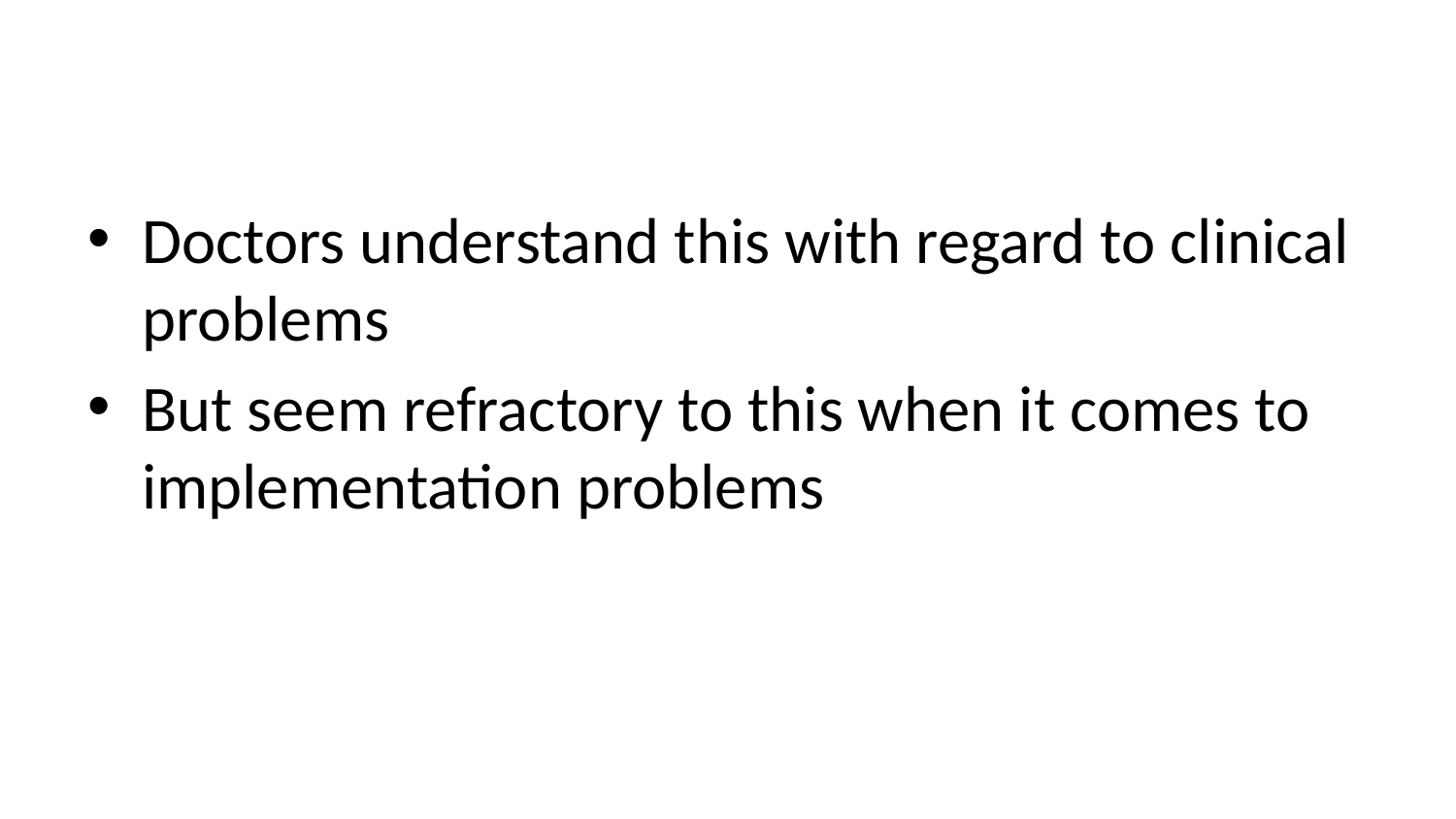

#
Doctors understand this with regard to clinical problems
But seem refractory to this when it comes to implementation problems